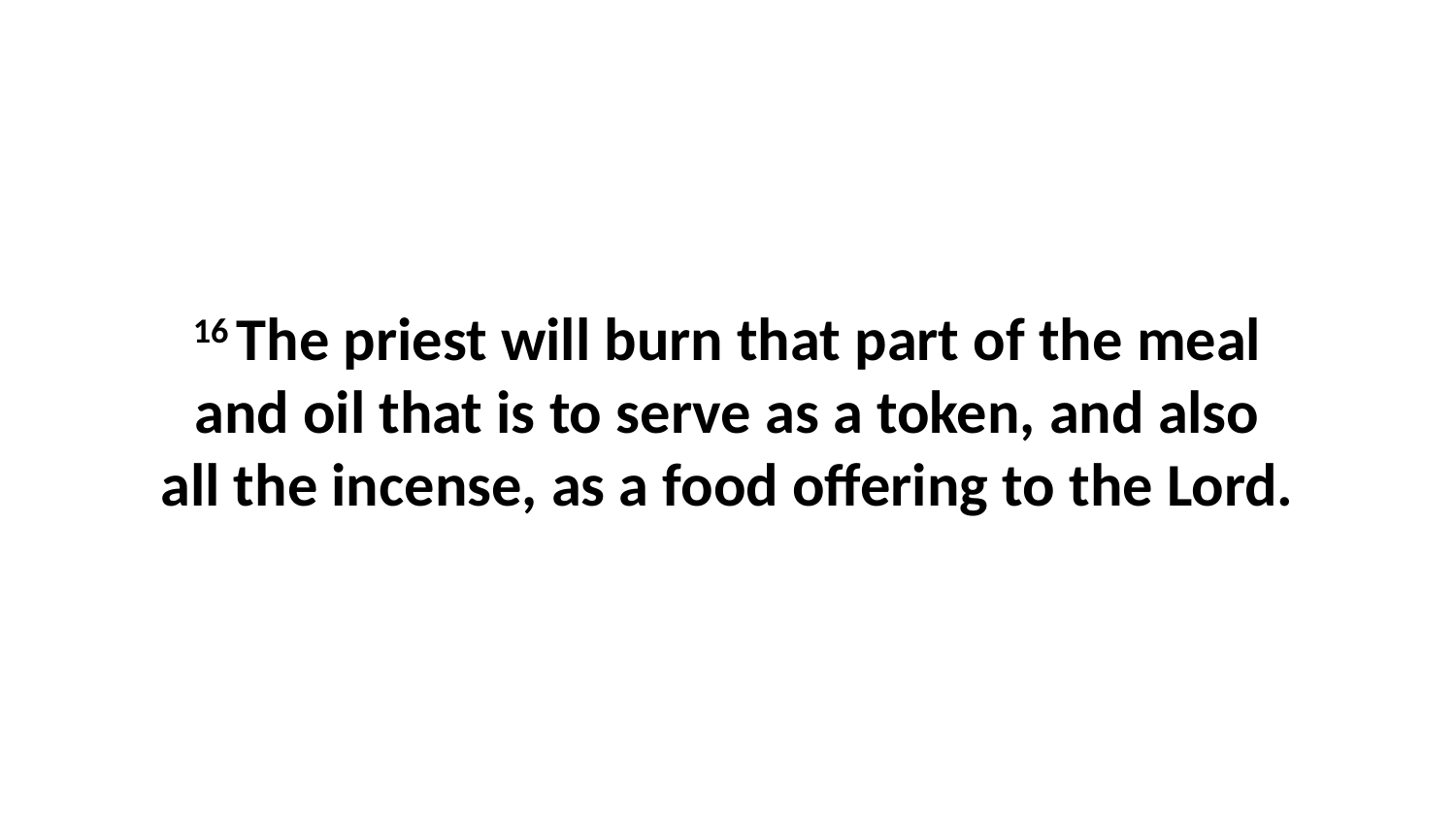

16 The priest will burn that part of the meal and oil that is to serve as a token, and also all the incense, as a food offering to the Lord.